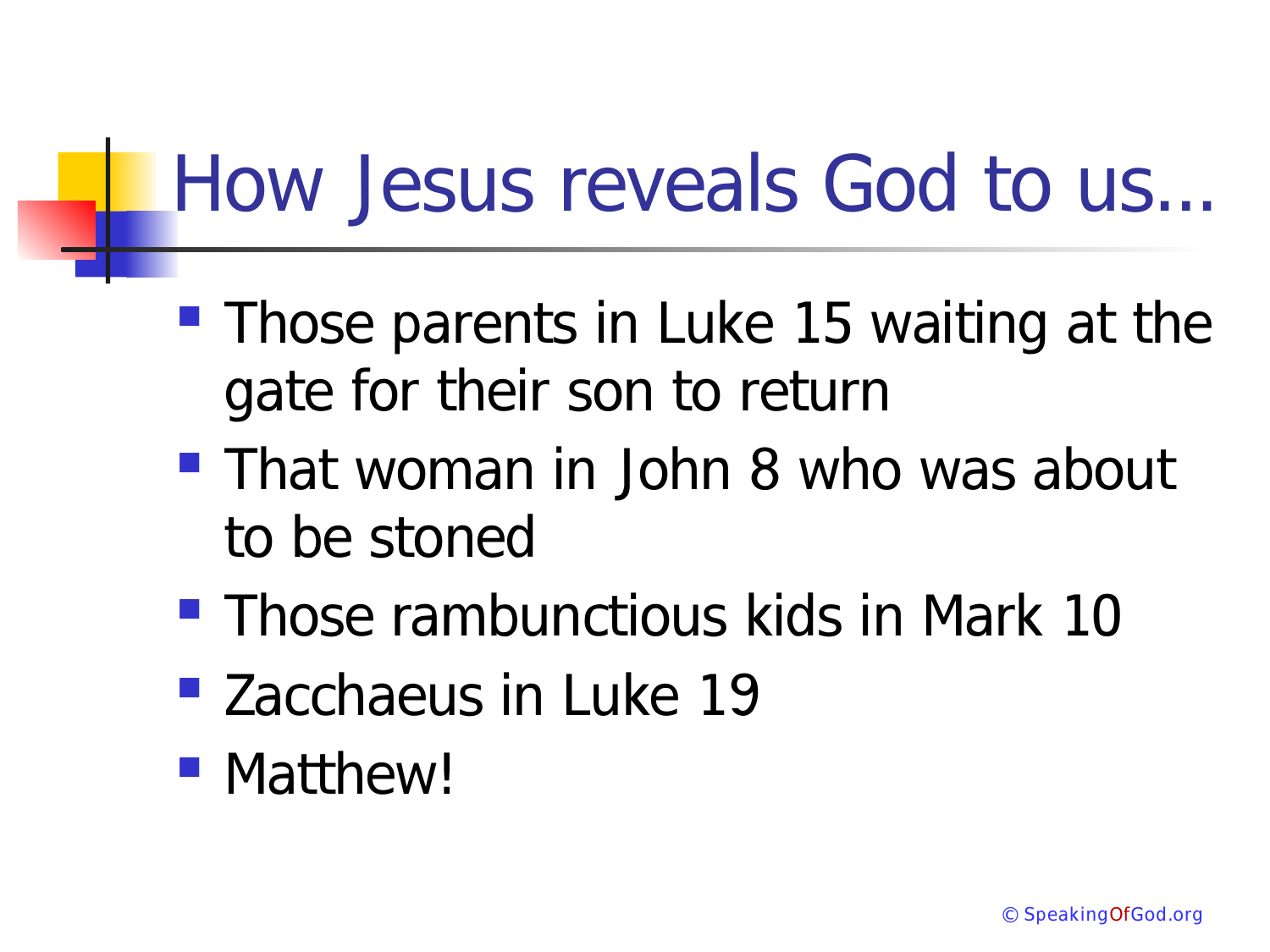

# How Jesus reveals God to us…
Those parents in Luke 15 waiting at the gate for their son to return
That woman in John 8 who was about to be stoned
Those rambunctious kids in Mark 10
Zacchaeus in Luke 19
Matthew!

© SpeakingOfGod.org